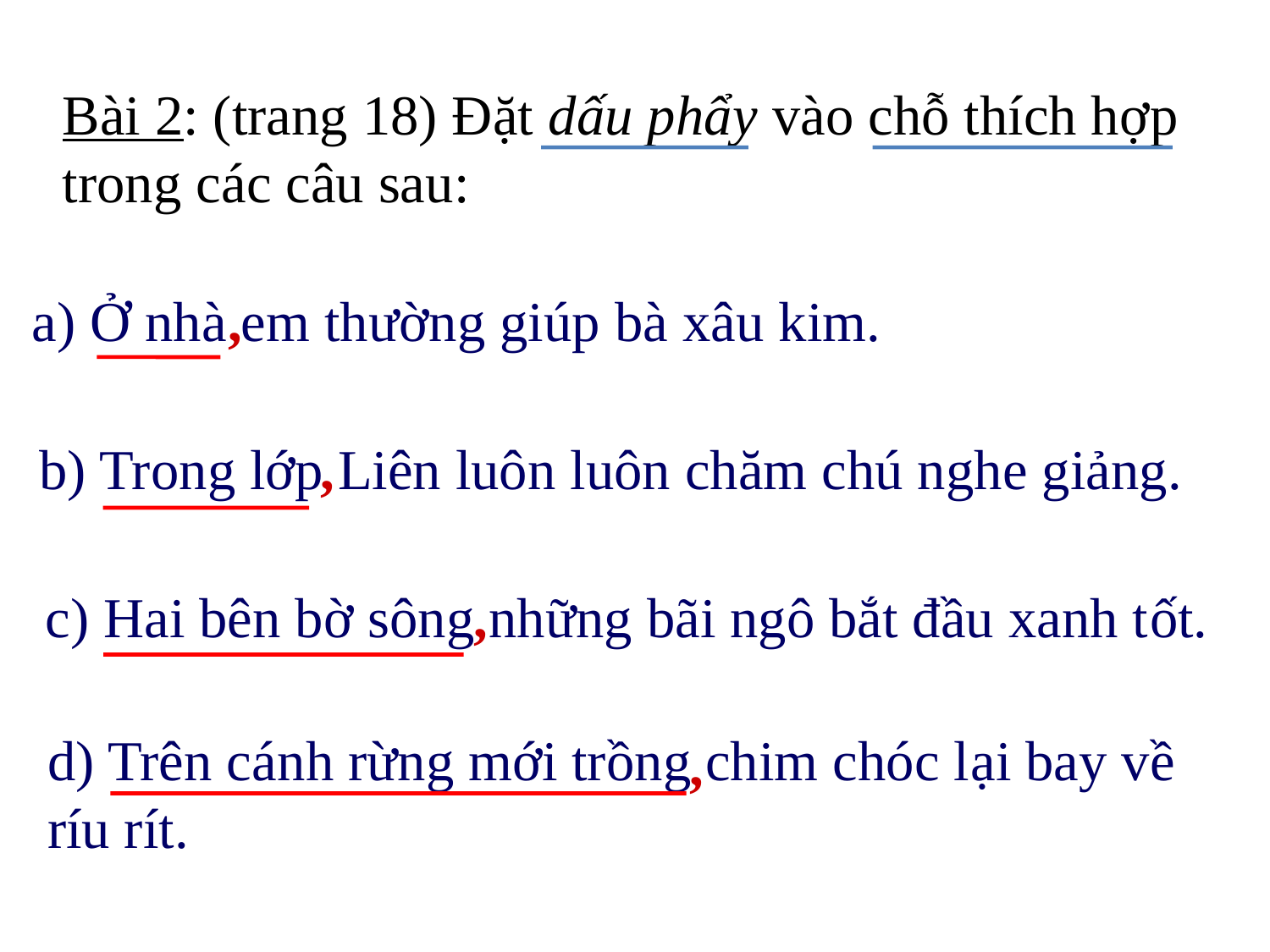

Bài 2: (trang 18) Đặt dấu phẩy vào chỗ thích hợp trong các câu sau:

a) Ở nhà em thường giúp bà xâu kim.
,

b) Trong lớp Liên luôn luôn chăm chú nghe giảng.
,

c) Hai bên bờ sông những bãi ngô bắt đầu xanh tốt.
,

d) Trên cánh rừng mới trồng chim chóc lại bay về ríu rít.
,